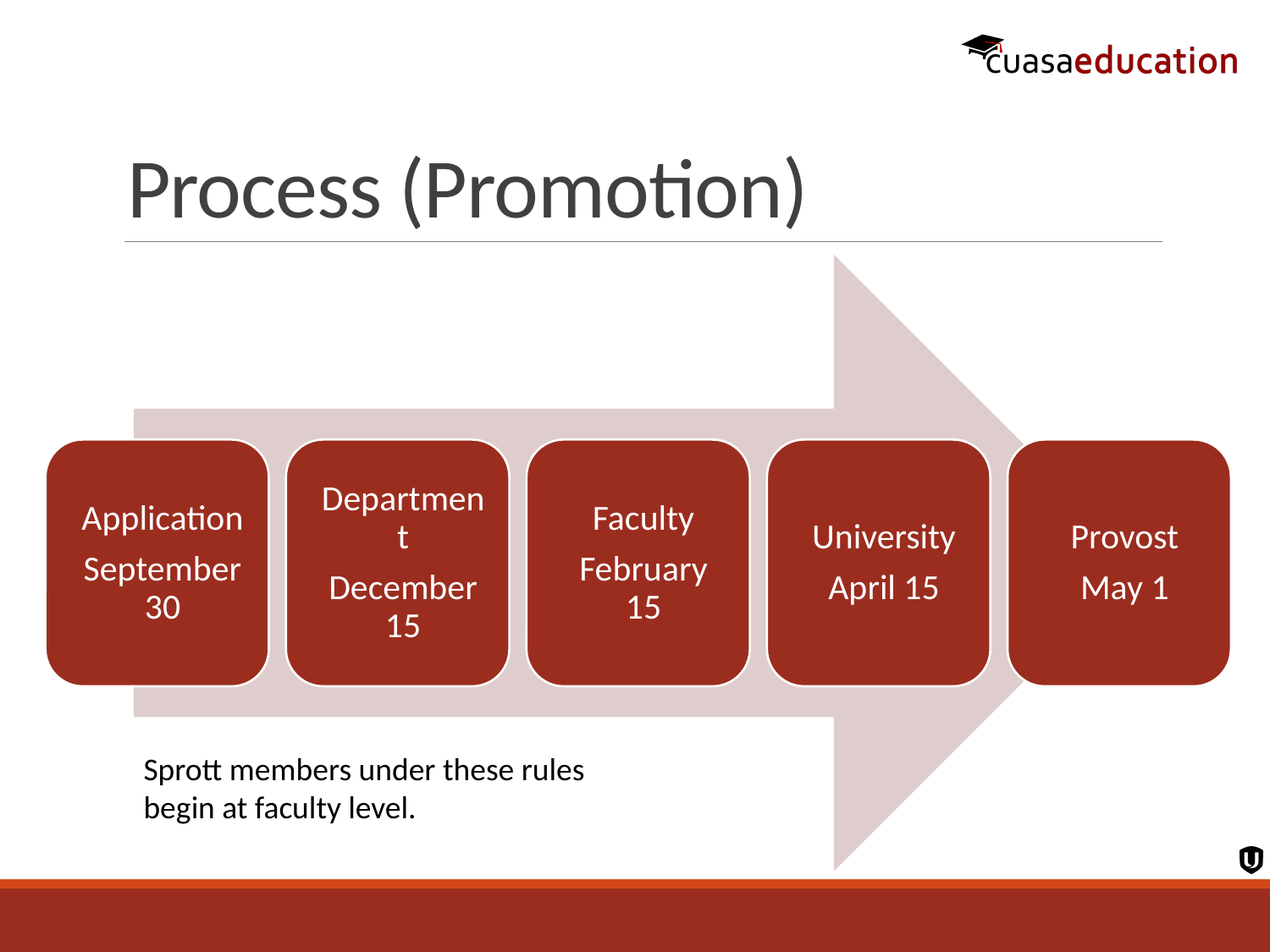

# Process (Promotion)
Application
September 30
Department
December 15
Faculty
February 15
University
April 15
Provost
May 1
Sprott members under these rules
begin at faculty level.